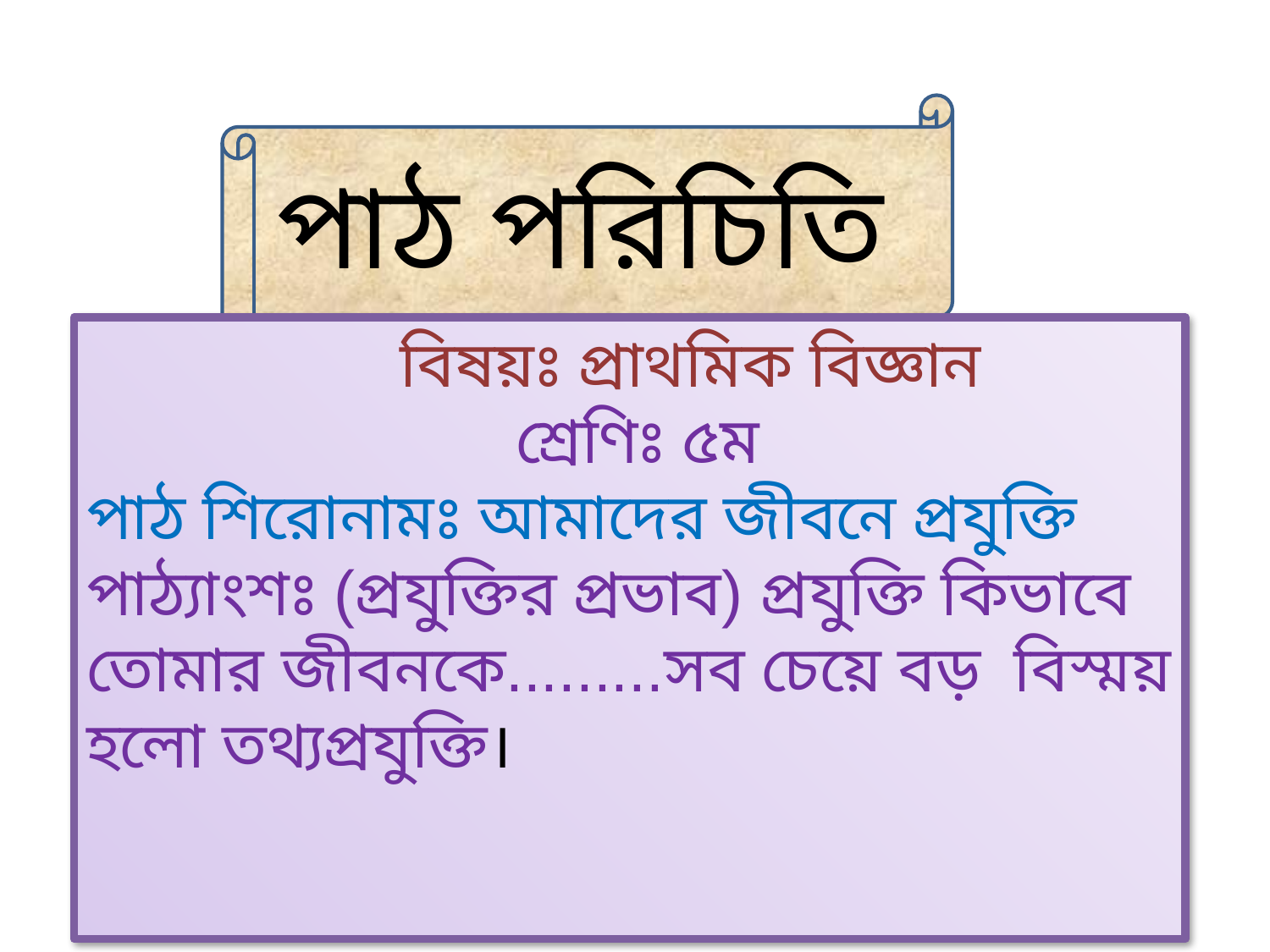

পাঠ পরিচিতি
                   বিষয়ঃ প্রাথমিক বিজ্ঞান
                          শ্রেণিঃ ৫ম
পাঠ শিরোনামঃ আমাদের জীবনে প্রযুক্তি
পাঠ্যাংশঃ (প্রযুক্তির প্রভাব) প্রযুক্তি কিভাবে তোমার জীবনকে.........সব চেয়ে বড়  বিস্ময় হলো তথ্যপ্রযুক্তি।